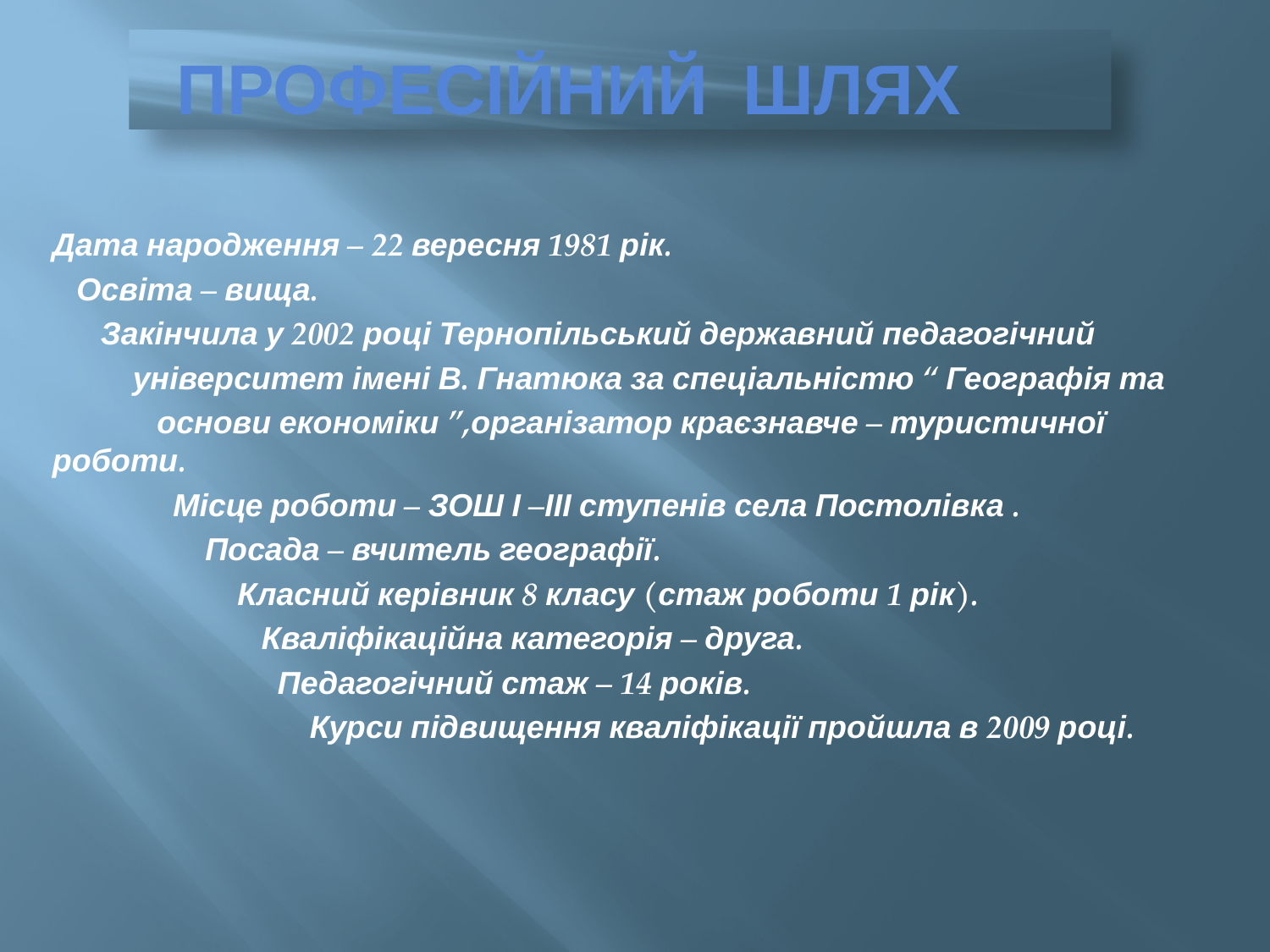

# ПРОФЕСІЙНИЙ  ШЛЯХ
Дата народження – 22 вересня 1981 рік.
   Освіта – вища.
      Закінчила у 2002 році Тернопільський державний педагогічний
          університет імені В. Гнатюка за спеціальністю “ Географія та
             основи економіки ”,організатор краєзнавче – туристичної роботи.
               Місце роботи – ЗОШ І –ІІІ ступенів села Постолівка .
                   Посада – вчитель географії.
                       Класний керівник 8 класу (стаж роботи 1 рік).
                          Кваліфікаційна категорія – друга.
                            Педагогічний стаж – 14 років.
                                Курси підвищення кваліфікації пройшла в 2009 році.